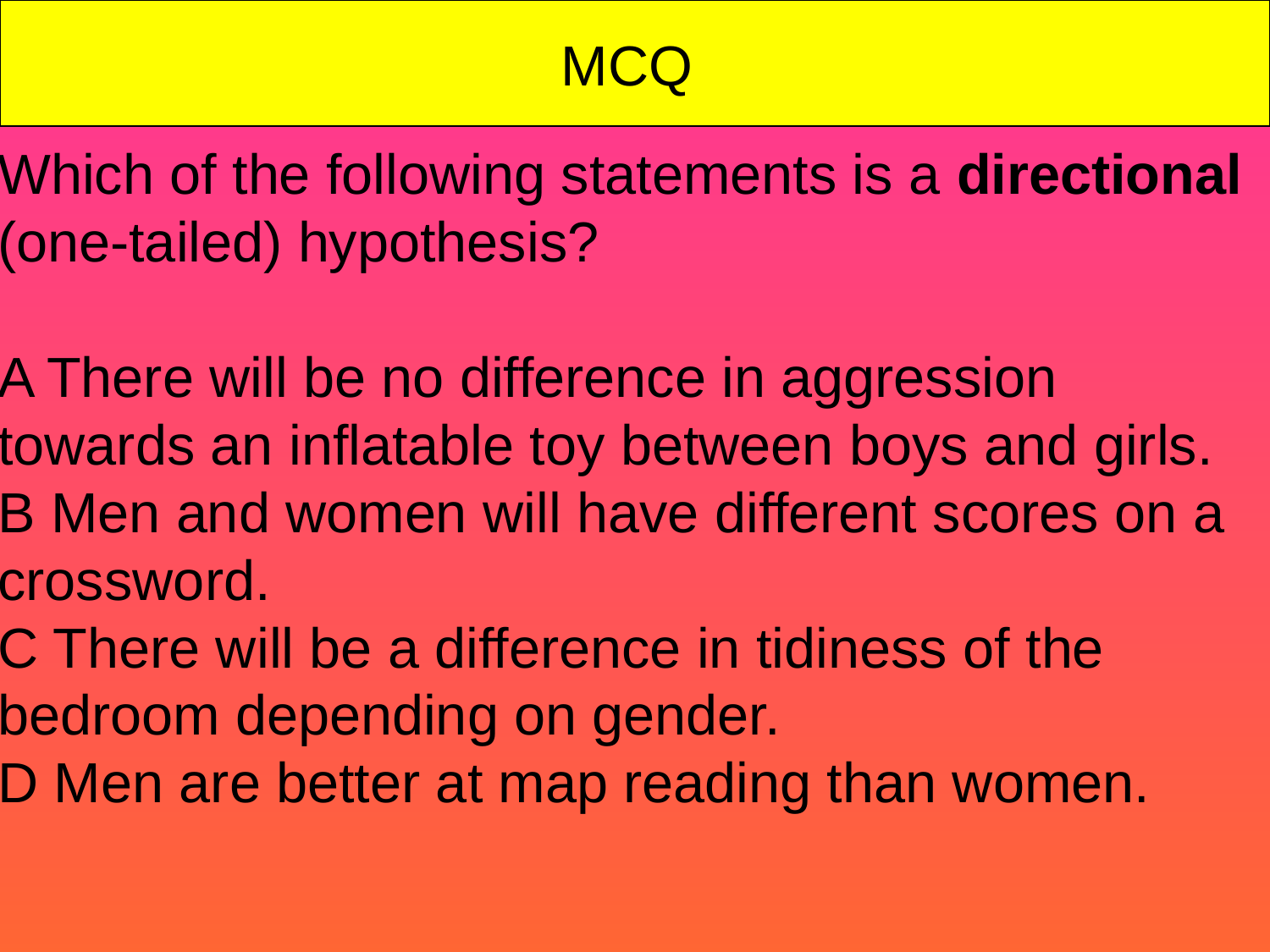

MCQ
# Which of the following statements is a directional (one-tailed) hypothesis? A There will be no difference in aggression towards an inflatable toy between boys and girls. B Men and women will have different scores on a crossword. C There will be a difference in tidiness of the bedroom depending on gender. D Men are better at map reading than women.